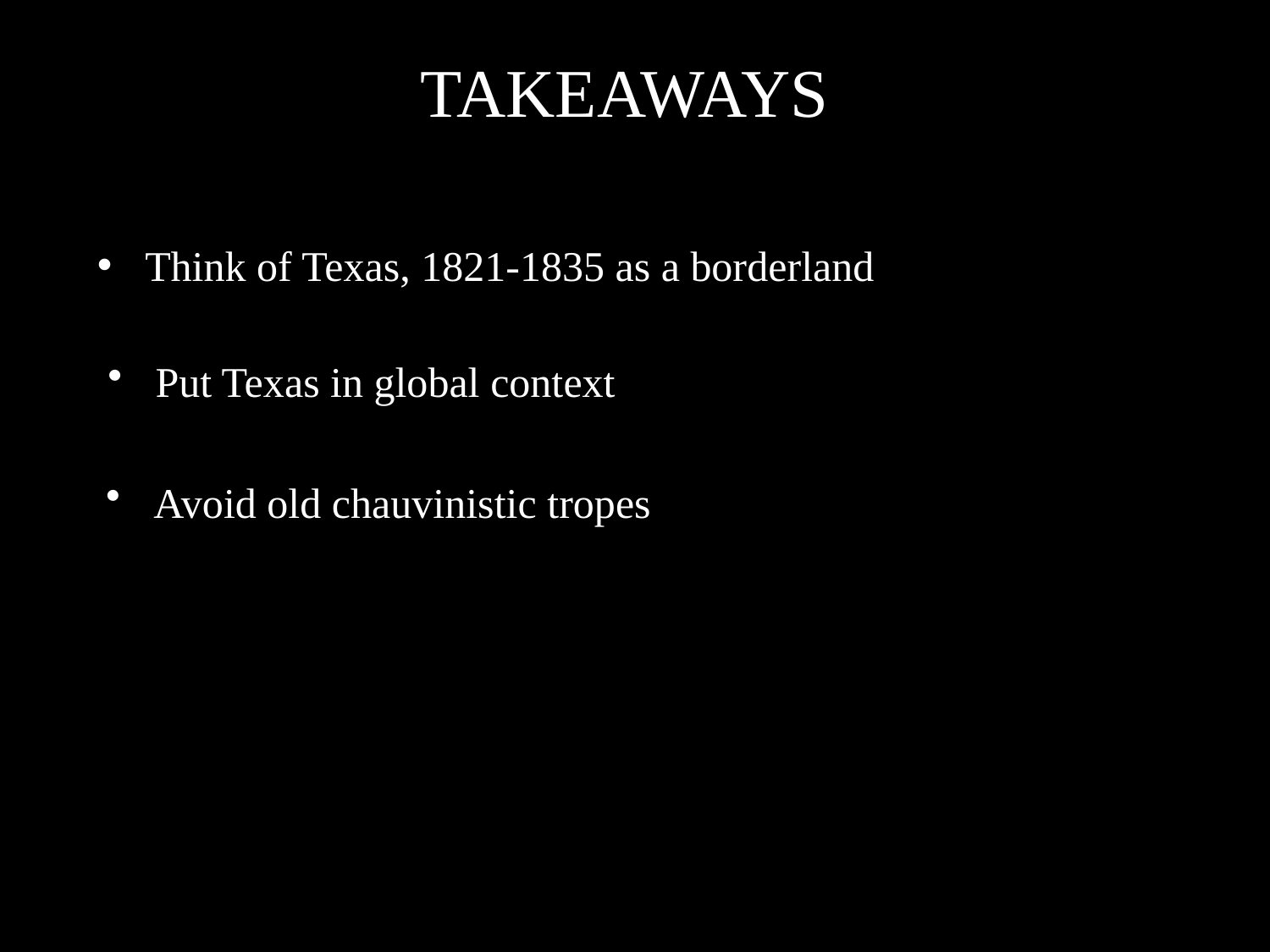

# TAKEAWAYS
Think of Texas, 1821-1835 as a borderland
Put Texas in global context
Avoid old chauvinistic tropes